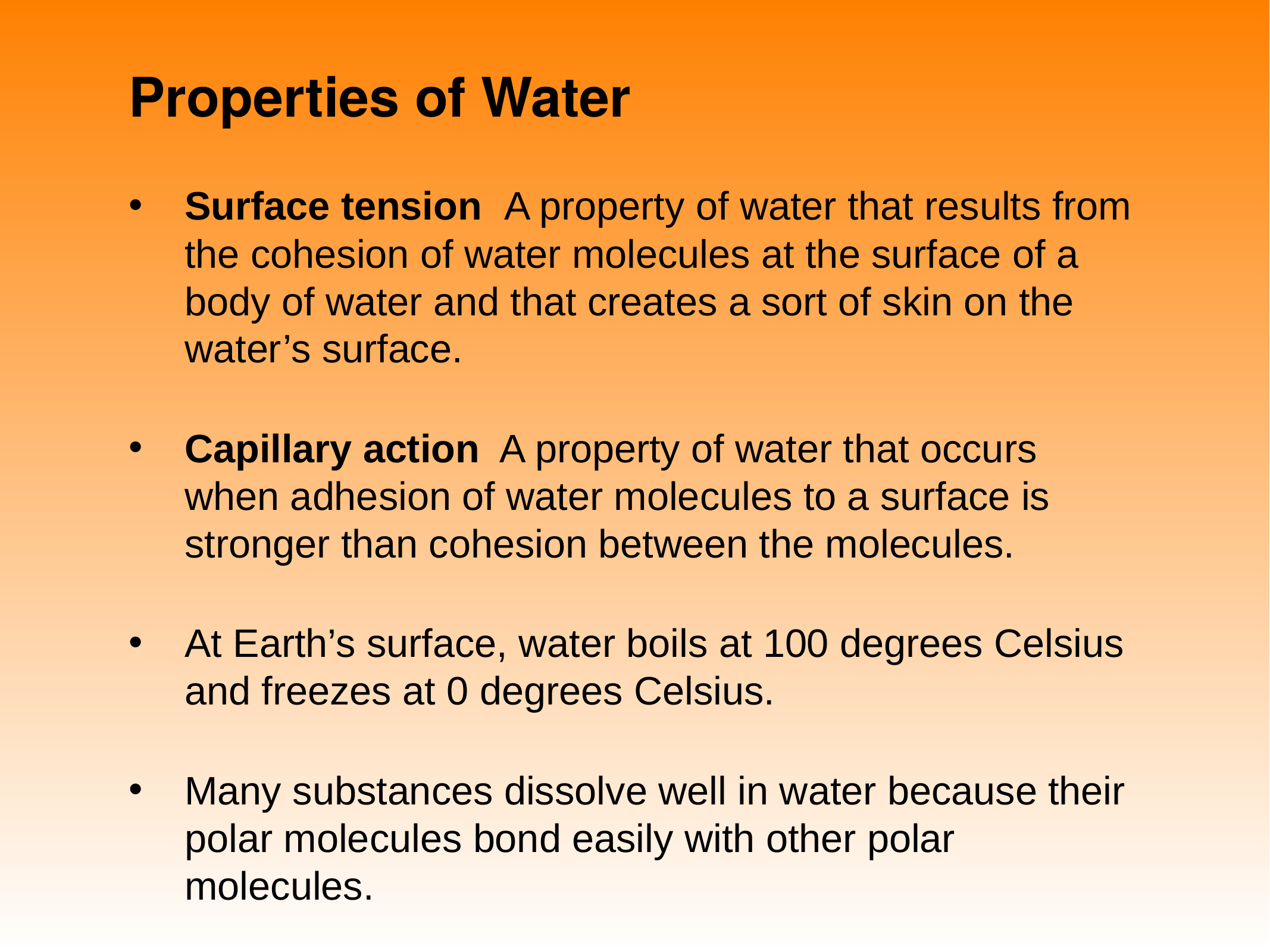

# Properties of Water
Surface tension  A property of water that results from the cohesion of water molecules at the surface of a body of water and that creates a sort of skin on the water’s surface.
Capillary action  A property of water that occurs when adhesion of water molecules to a surface is stronger than cohesion between the molecules.
At Earth’s surface, water boils at 100 degrees Celsius and freezes at 0 degrees Celsius.
Many substances dissolve well in water because their polar molecules bond easily with other polar molecules.